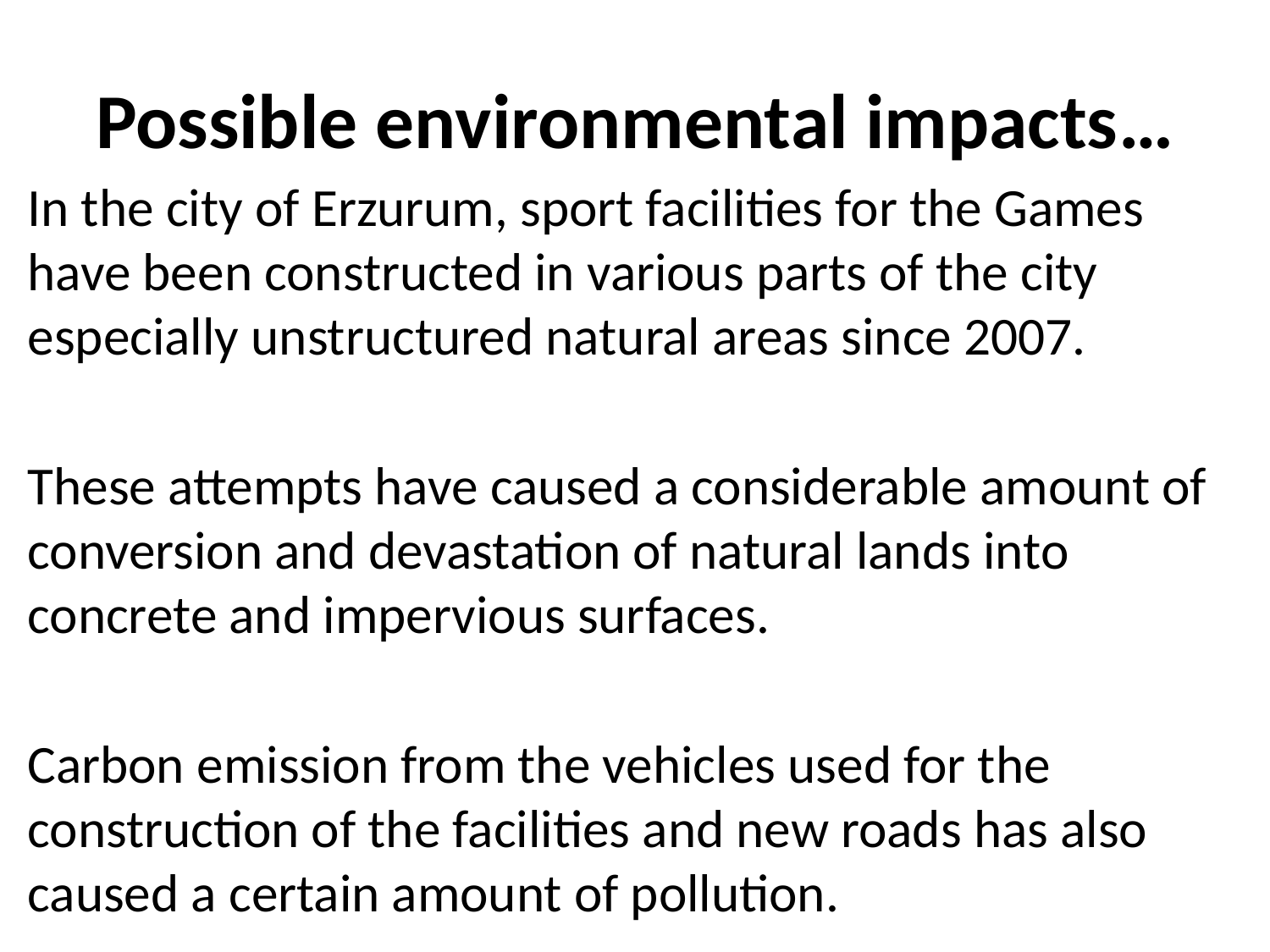

# Possible environmental impacts…
In the city of Erzurum, sport facilities for the Games have been constructed in various parts of the city especially unstructured natural areas since 2007.

These attempts have caused a considerable amount of conversion and devastation of natural lands into concrete and impervious surfaces.

Carbon emission from the vehicles used for the construction of the facilities and new roads has also caused a certain amount of pollution.